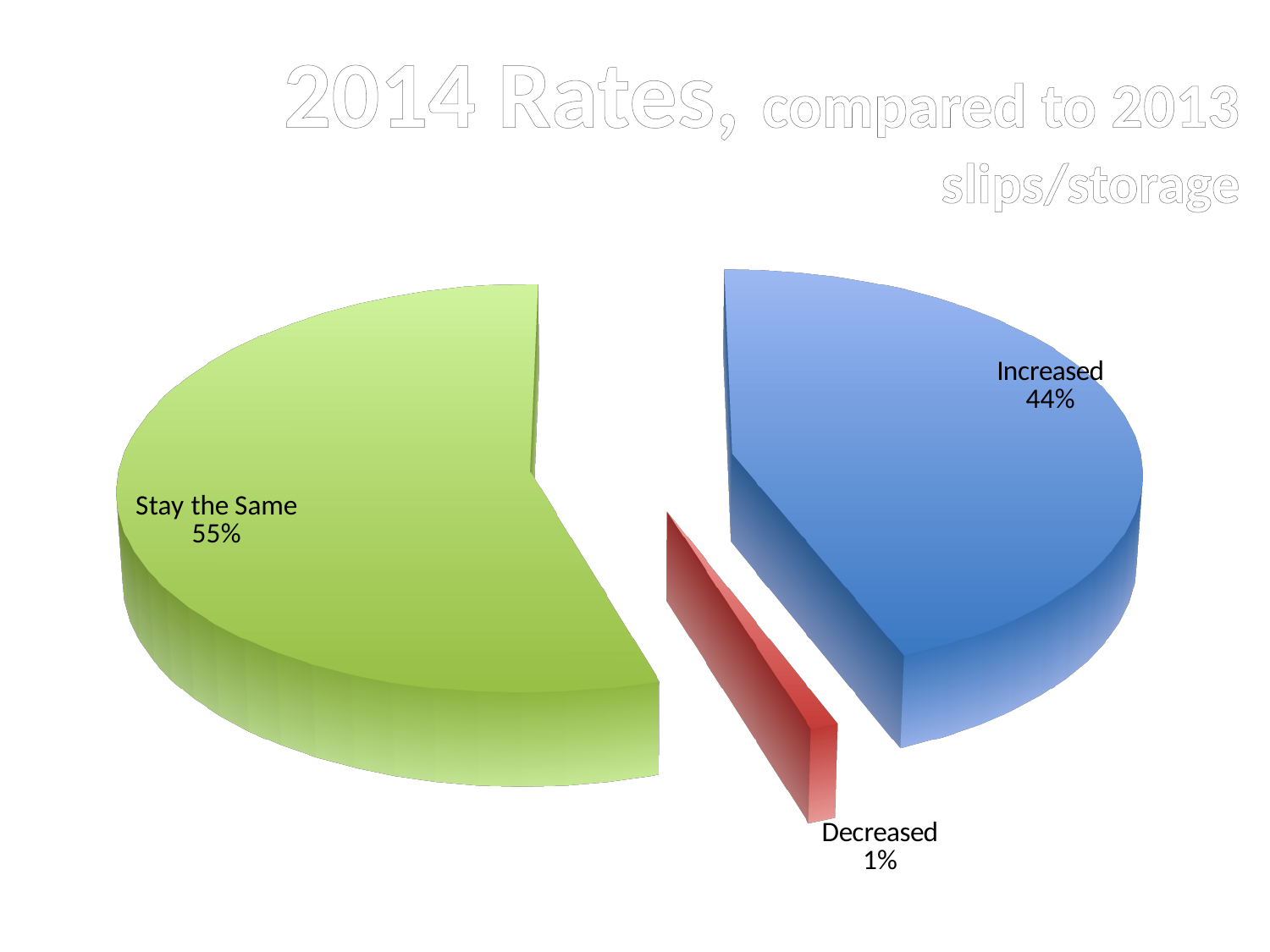

2014 Rates, compared to 2013
slips/storage

[unsupported chart]